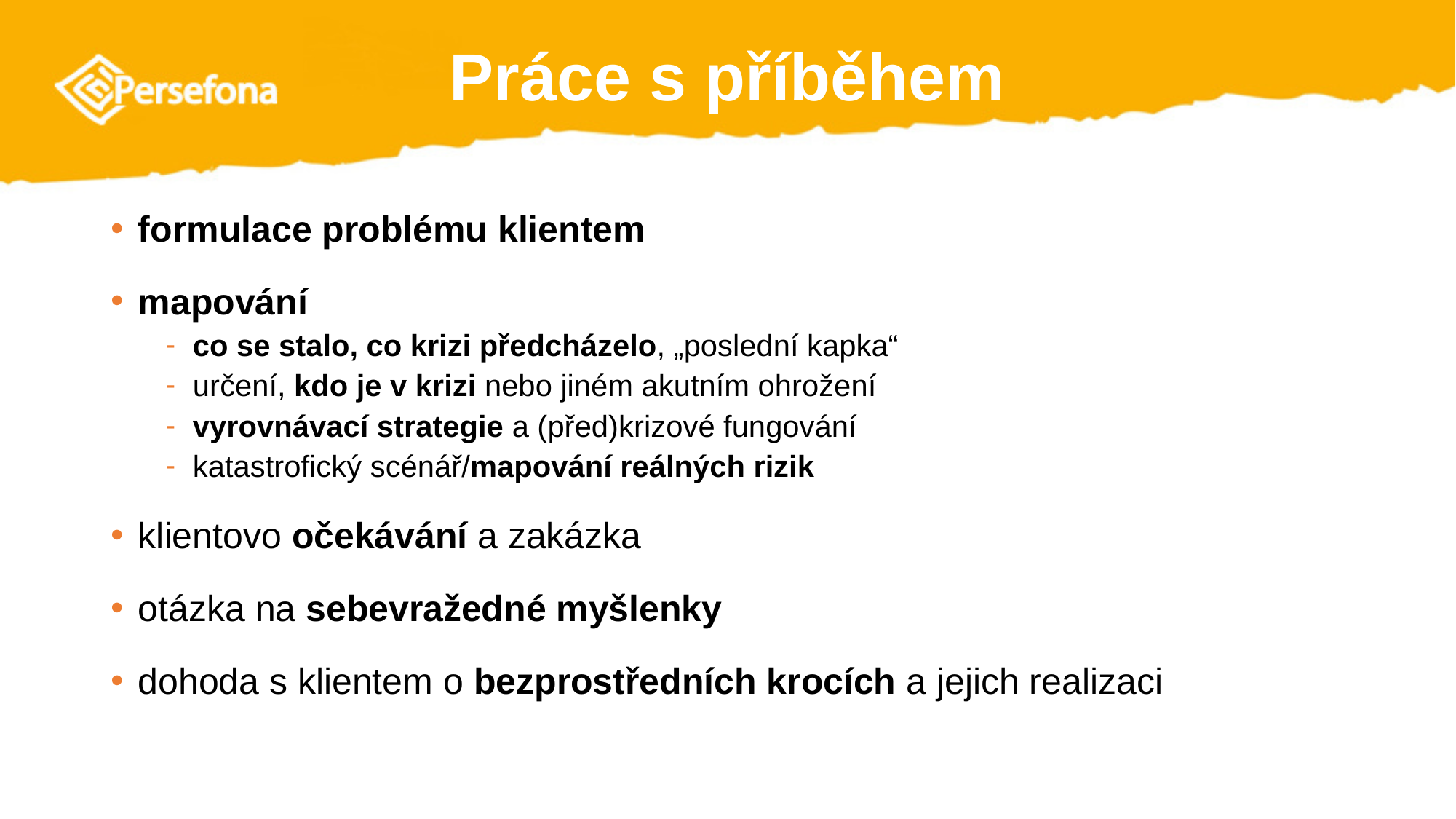

# Práce s příběhem
formulace problému klientem
mapování
co se stalo, co krizi předcházelo, „poslední kapka“
určení, kdo je v krizi nebo jiném akutním ohrožení
vyrovnávací strategie a (před)krizové fungování
katastrofický scénář/mapování reálných rizik
klientovo očekávání a zakázka
otázka na sebevražedné myšlenky
dohoda s klientem o bezprostředních krocích a jejich realizaci